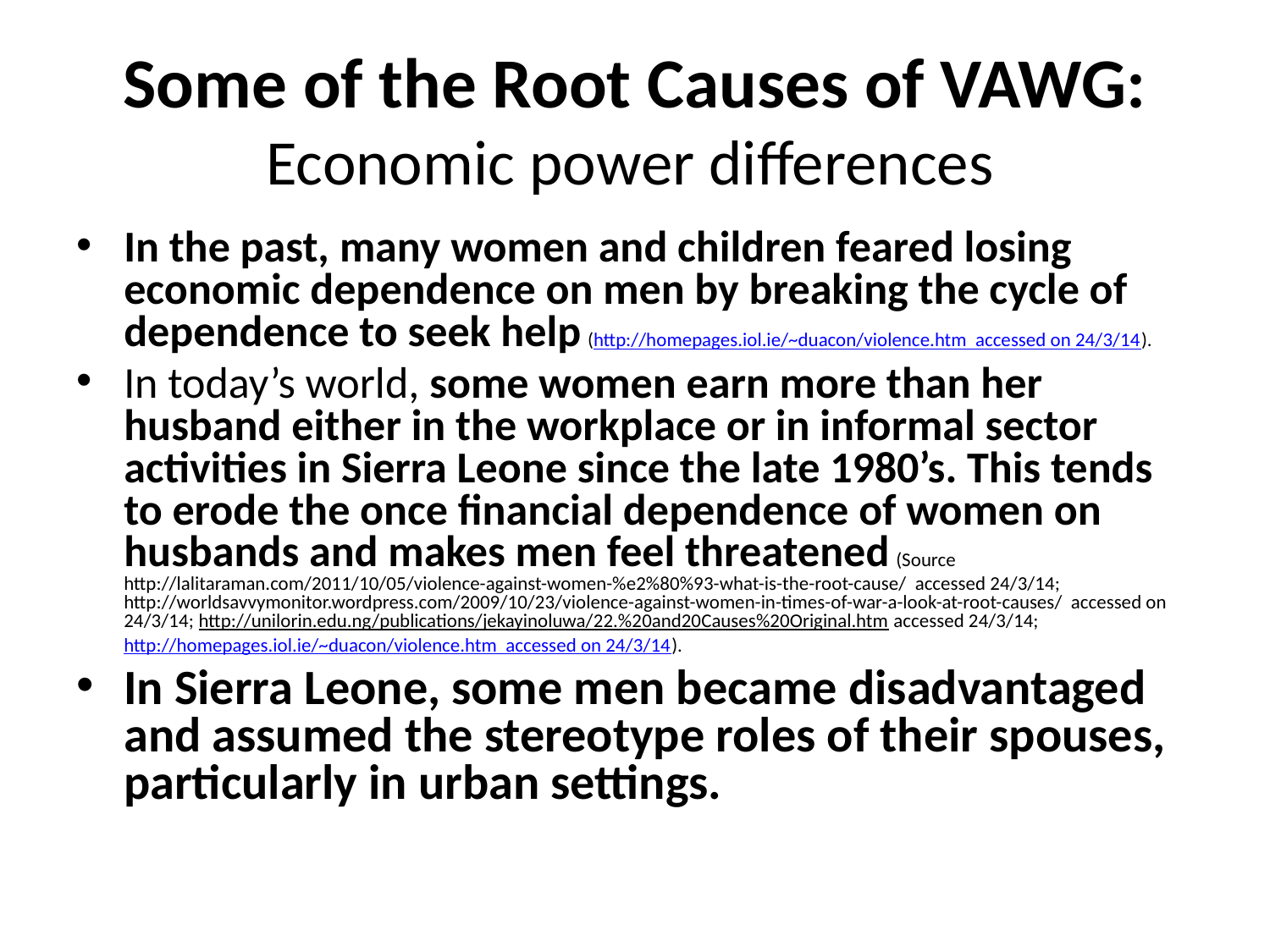

# Some of the Root Causes of VAWG: Economic power differences
In the past, many women and children feared losing economic dependence on men by breaking the cycle of dependence to seek help (http://homepages.iol.ie/~duacon/violence.htm  accessed on 24/3/14).
In today’s world, some women earn more than her husband either in the workplace or in informal sector activities in Sierra Leone since the late 1980’s. This tends to erode the once financial dependence of women on husbands and makes men feel threatened (Source http://lalitaraman.com/2011/10/05/violence-against-women-%e2%80%93-what-is-the-root-cause/  accessed 24/3/14; http://worldsavvymonitor.wordpress.com/2009/10/23/violence-against-women-in-times-of-war-a-look-at-root-causes/  accessed on 24/3/14; http://unilorin.edu.ng/publications/jekayinoluwa/22.%20and20Causes%20Original.htm accessed 24/3/14; http://homepages.iol.ie/~duacon/violence.htm  accessed on 24/3/14).
In Sierra Leone, some men became disadvantaged and assumed the stereotype roles of their spouses, particularly in urban settings.